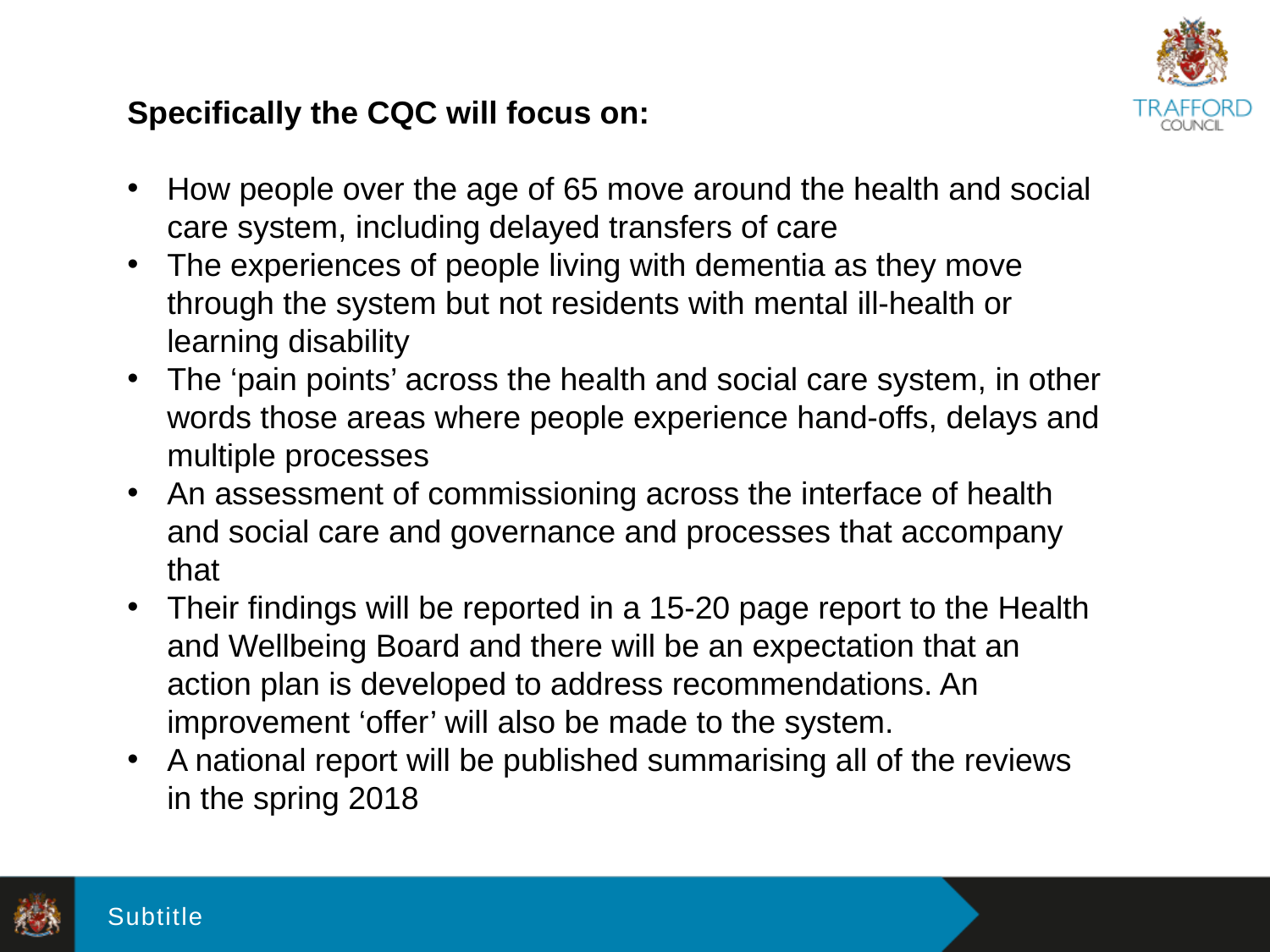

Specifically the CQC will focus on:

How people over the age of 65 move around the health and social care system, including delayed transfers of care
The experiences of people living with dementia as they move through the system but not residents with mental ill-health or learning disability
The ‘pain points’ across the health and social care system, in other words those areas where people experience hand-offs, delays and multiple processes
An assessment of commissioning across the interface of health and social care and governance and processes that accompany that
Their findings will be reported in a 15-20 page report to the Health and Wellbeing Board and there will be an expectation that an action plan is developed to address recommendations. An improvement ‘offer’ will also be made to the system.
A national report will be published summarising all of the reviews in the spring 2018